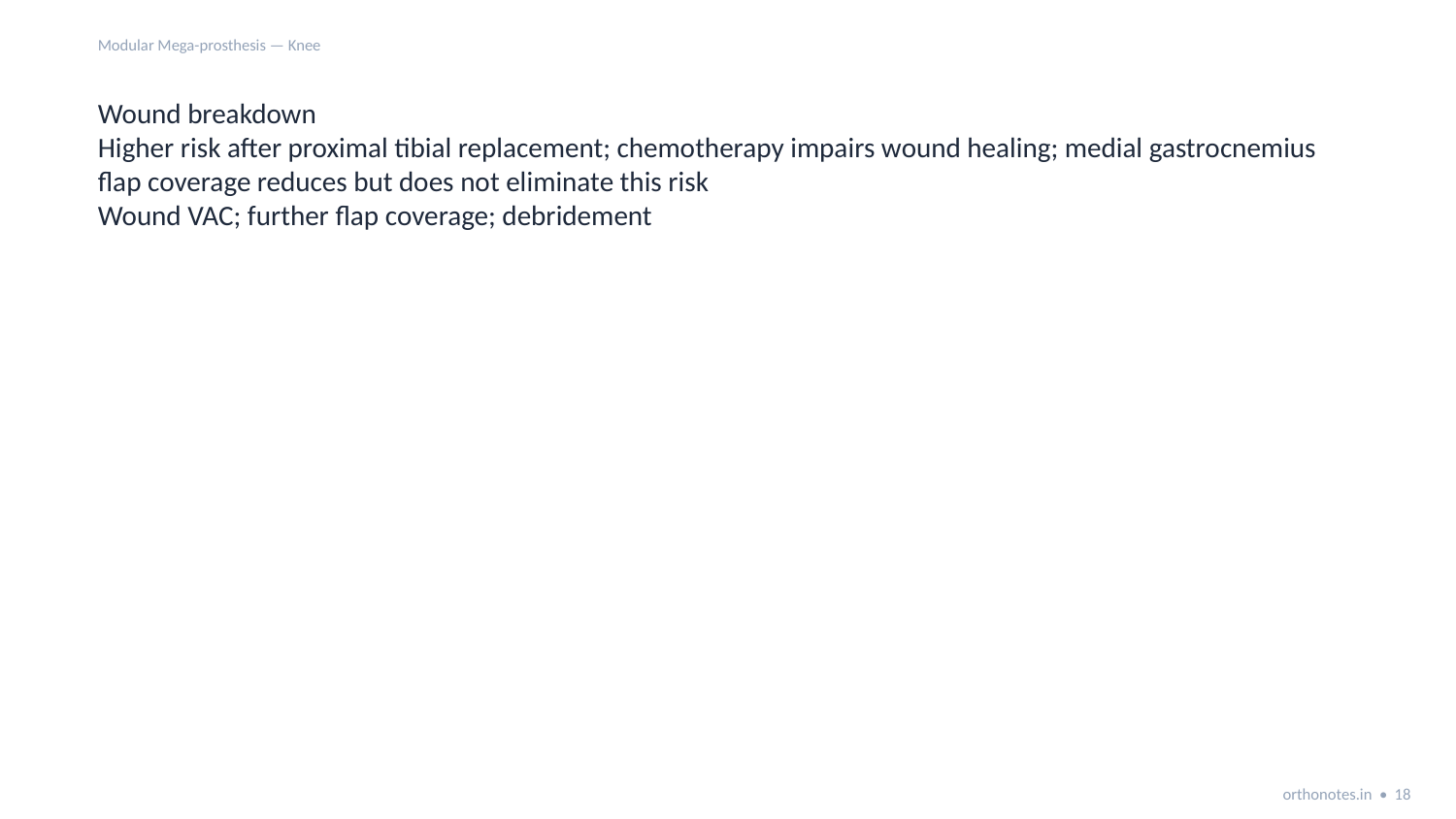

Modular Mega-prosthesis — Knee
Wound breakdown
Higher risk after proximal tibial replacement; chemotherapy impairs wound healing; medial gastrocnemius flap coverage reduces but does not eliminate this risk
Wound VAC; further flap coverage; debridement
orthonotes.in  •  18